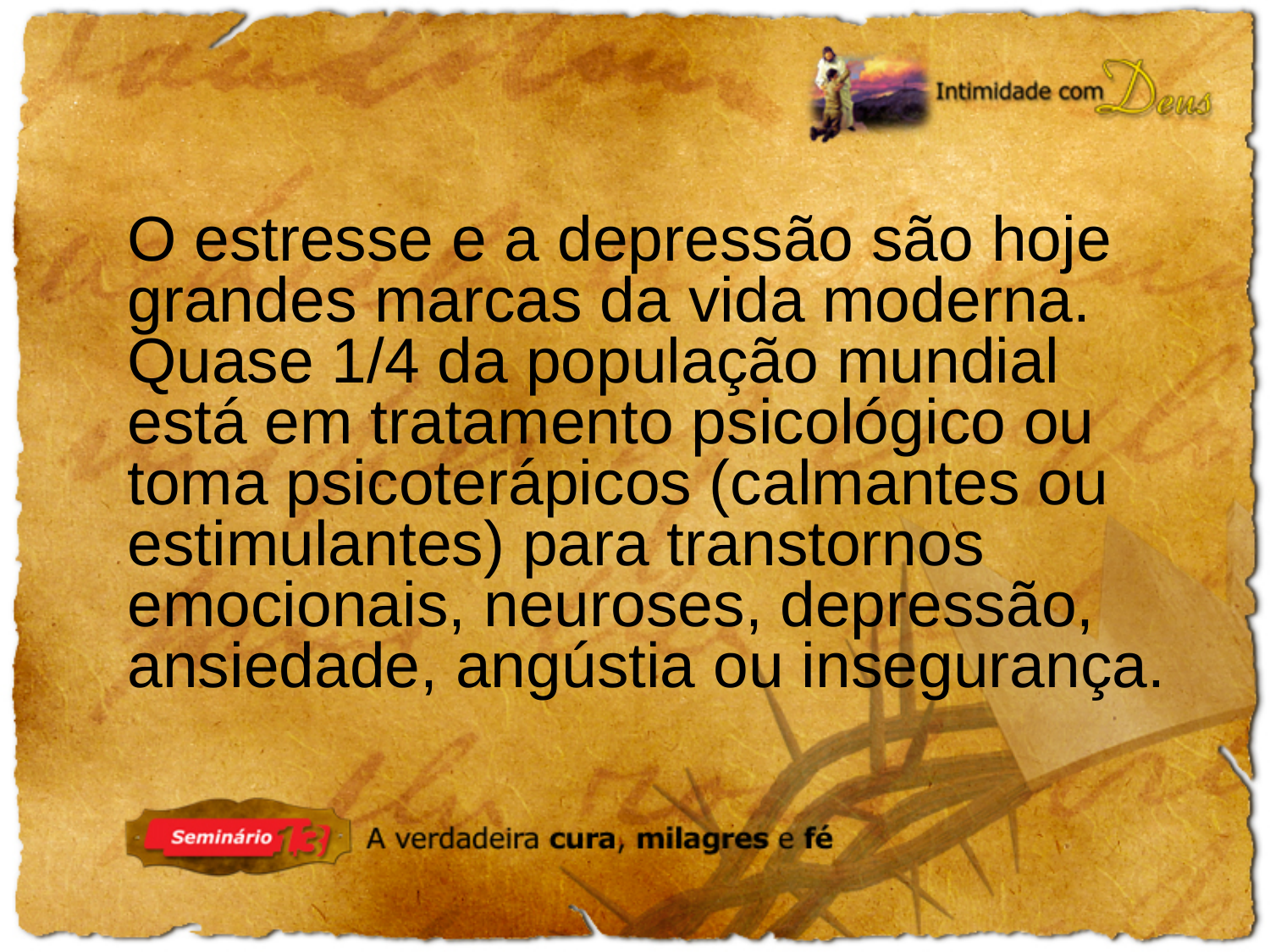

O estresse e a depressão são hoje grandes marcas da vida moderna. Quase 1/4 da população mundial está em tratamento psicológico ou toma psicoterápicos (calmantes ou estimulantes) para transtornos emocionais, neuroses, depressão, ansiedade, angústia ou insegurança.